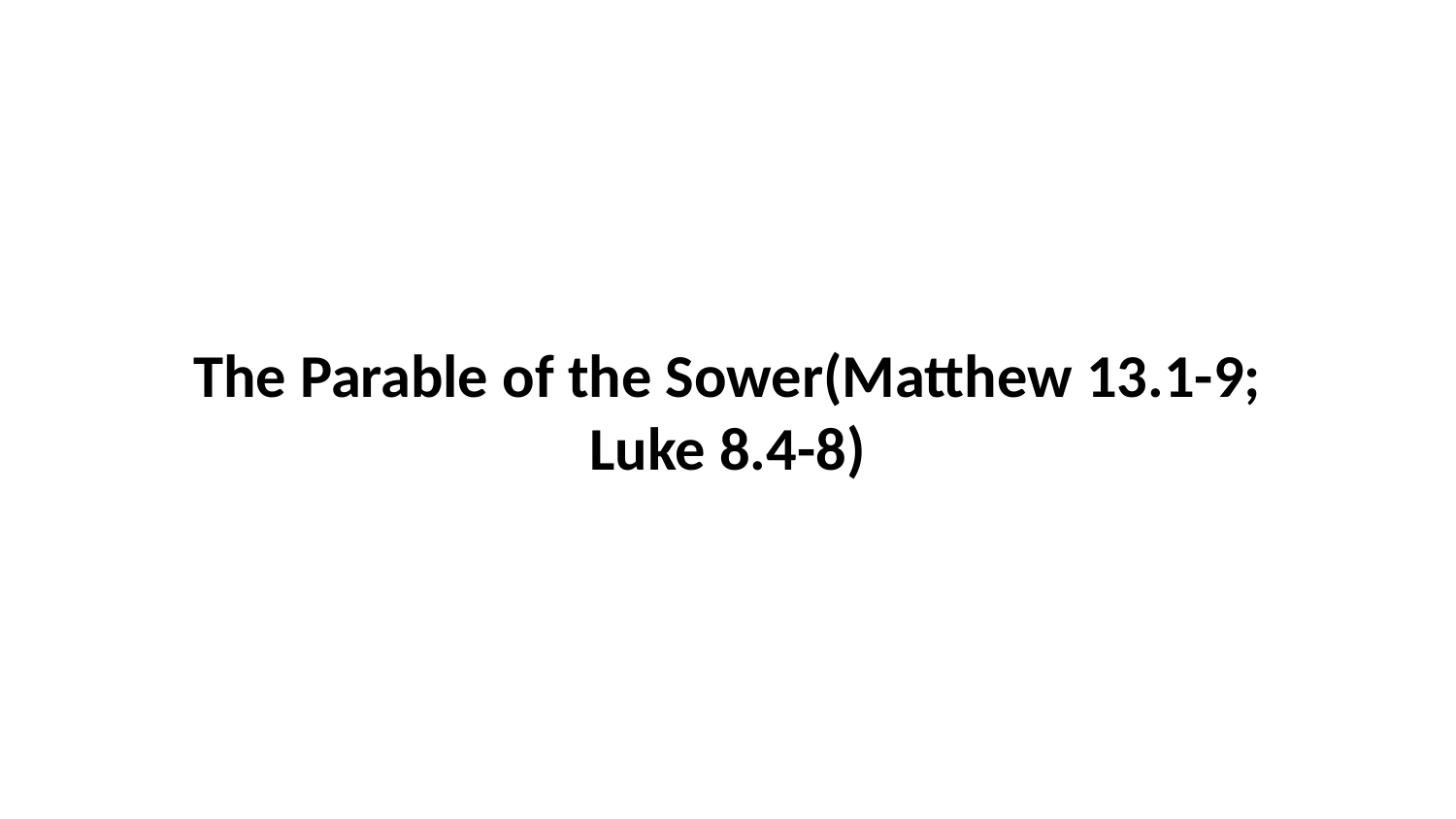

The Parable of the Sower(Matthew 13.1-9; Luke 8.4-8)